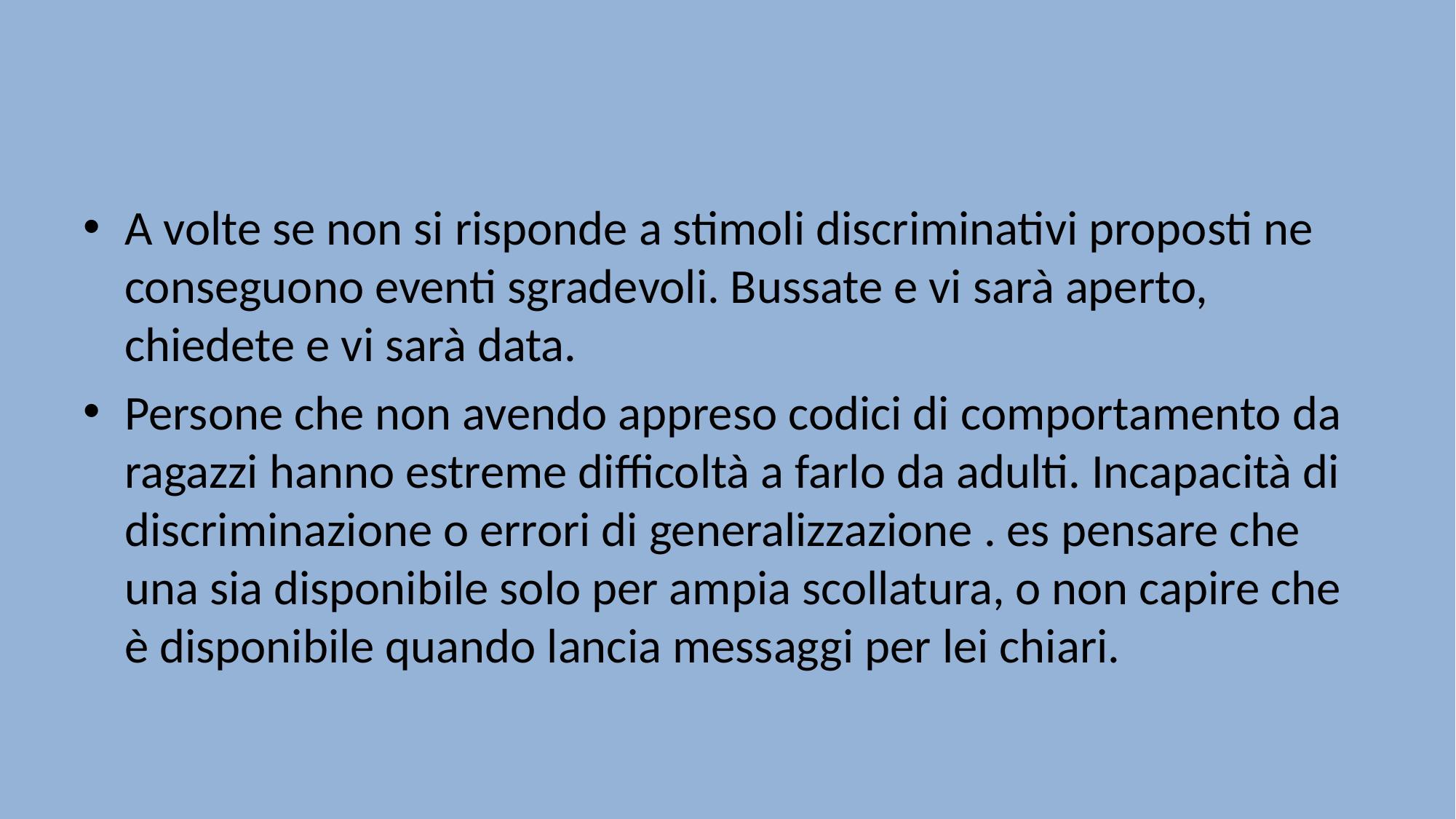

#
A volte se non si risponde a stimoli discriminativi proposti ne conseguono eventi sgradevoli. Bussate e vi sarà aperto, chiedete e vi sarà data.
Persone che non avendo appreso codici di comportamento da ragazzi hanno estreme difficoltà a farlo da adulti. Incapacità di discriminazione o errori di generalizzazione . es pensare che una sia disponibile solo per ampia scollatura, o non capire che è disponibile quando lancia messaggi per lei chiari.